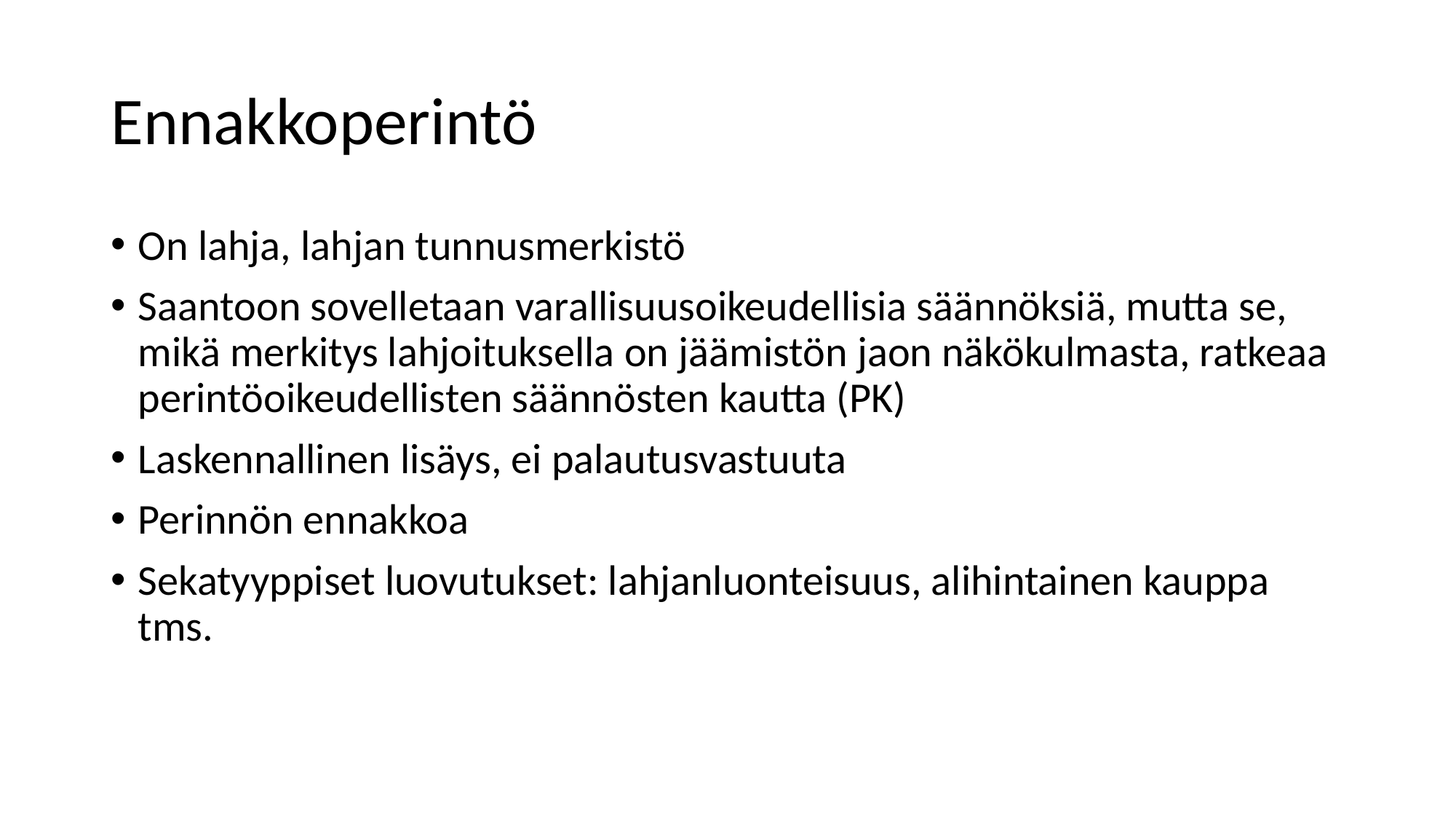

# Ennakkoperintö
On lahja, lahjan tunnusmerkistö
Saantoon sovelletaan varallisuusoikeudellisia säännöksiä, mutta se, mikä merkitys lahjoituksella on jäämistön jaon näkökulmasta, ratkeaa perintöoikeudellisten säännösten kautta (PK)
Laskennallinen lisäys, ei palautusvastuuta
Perinnön ennakkoa
Sekatyyppiset luovutukset: lahjanluonteisuus, alihintainen kauppa tms.